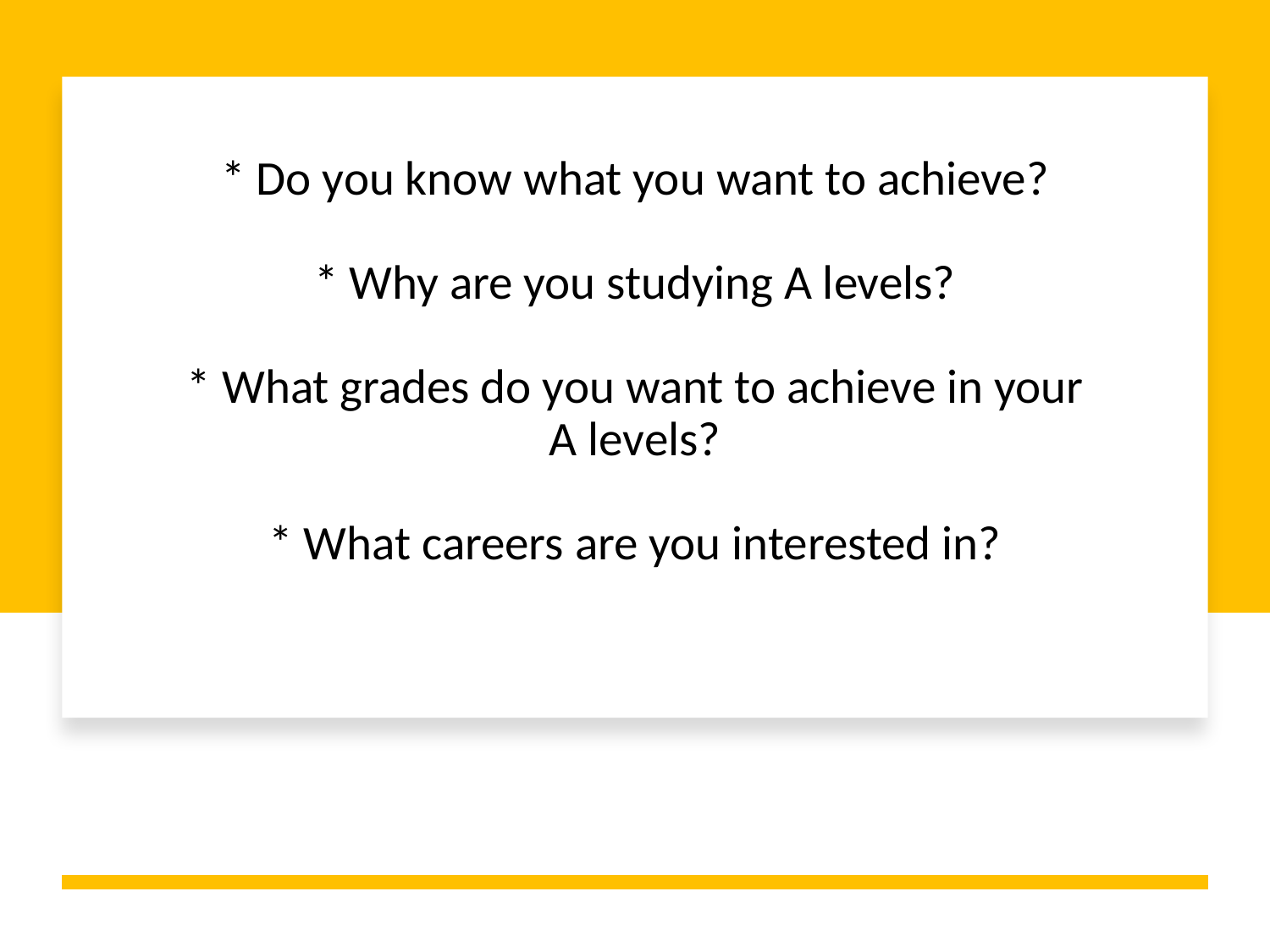

# * Do you know what you want to achieve? * Why are you studying A levels? * What grades do you want to achieve in your A levels? * What careers are you interested in?